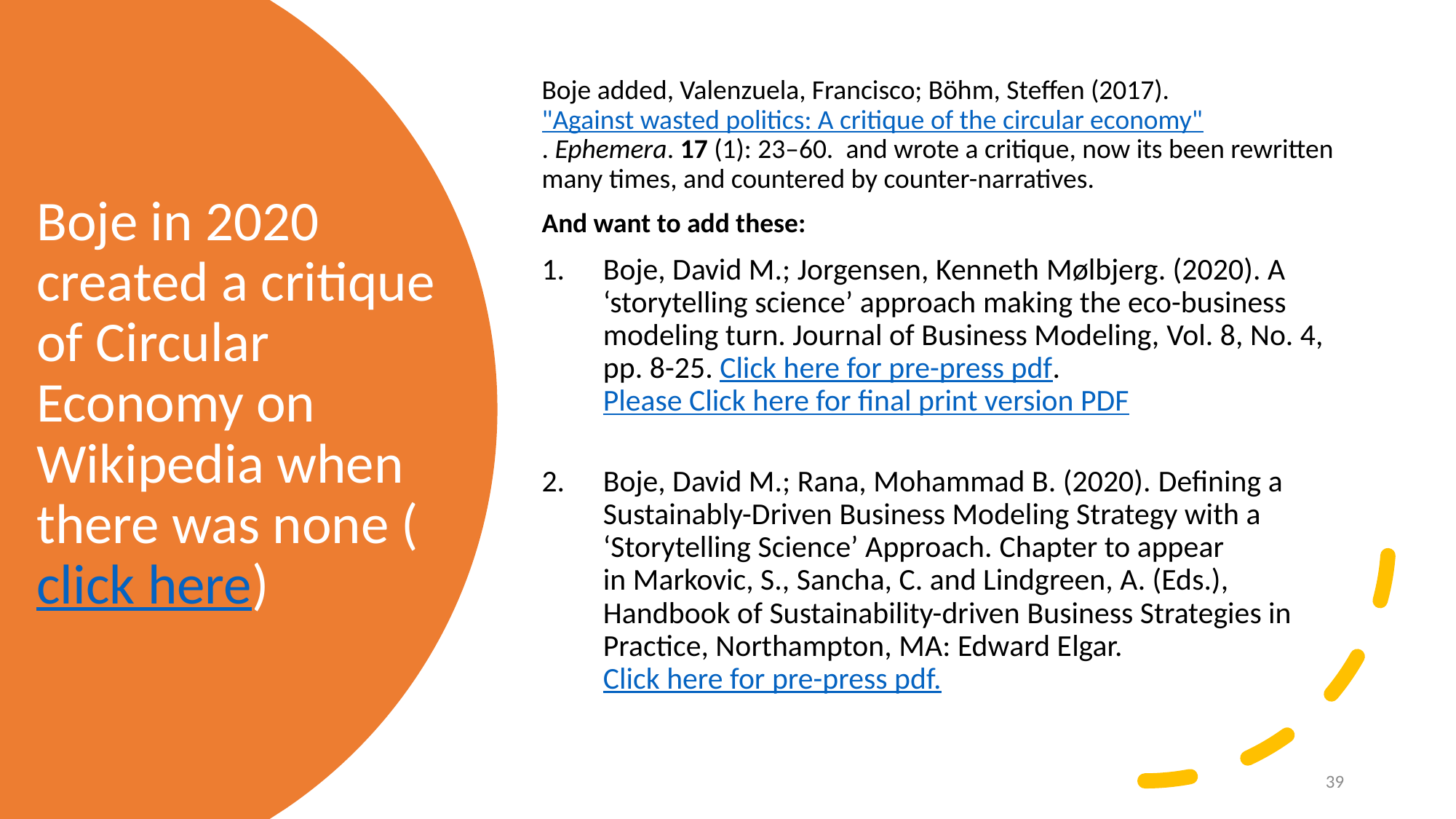

Boje added, Valenzuela, Francisco; Böhm, Steffen (2017). "Against wasted politics: A critique of the circular economy". Ephemera. 17 (1): 23–60.  and wrote a critique, now its been rewritten many times, and countered by counter-narratives.
And want to add these:
Boje, David M.; Jorgensen, Kenneth Mølbjerg. (2020). A ‘storytelling science’ approach making the eco-business modeling turn. Journal of Business Modeling, Vol. 8, No. 4, pp. 8-25. Click here for pre-press pdf. Please Click here for final print version PDF
Boje, David M.; Rana, Mohammad B. (2020). Defining a Sustainably-Driven Business Modeling Strategy with a ‘Storytelling Science’ Approach. Chapter to appear in Markovic, S., Sancha, C. and Lindgreen, A. (Eds.), Handbook of Sustainability-driven Business Strategies in Practice, Northampton, MA: Edward Elgar. Click here for pre-press pdf.

# Boje in 2020 created a critique of Circular Economy on Wikipedia when there was none (click here)

39